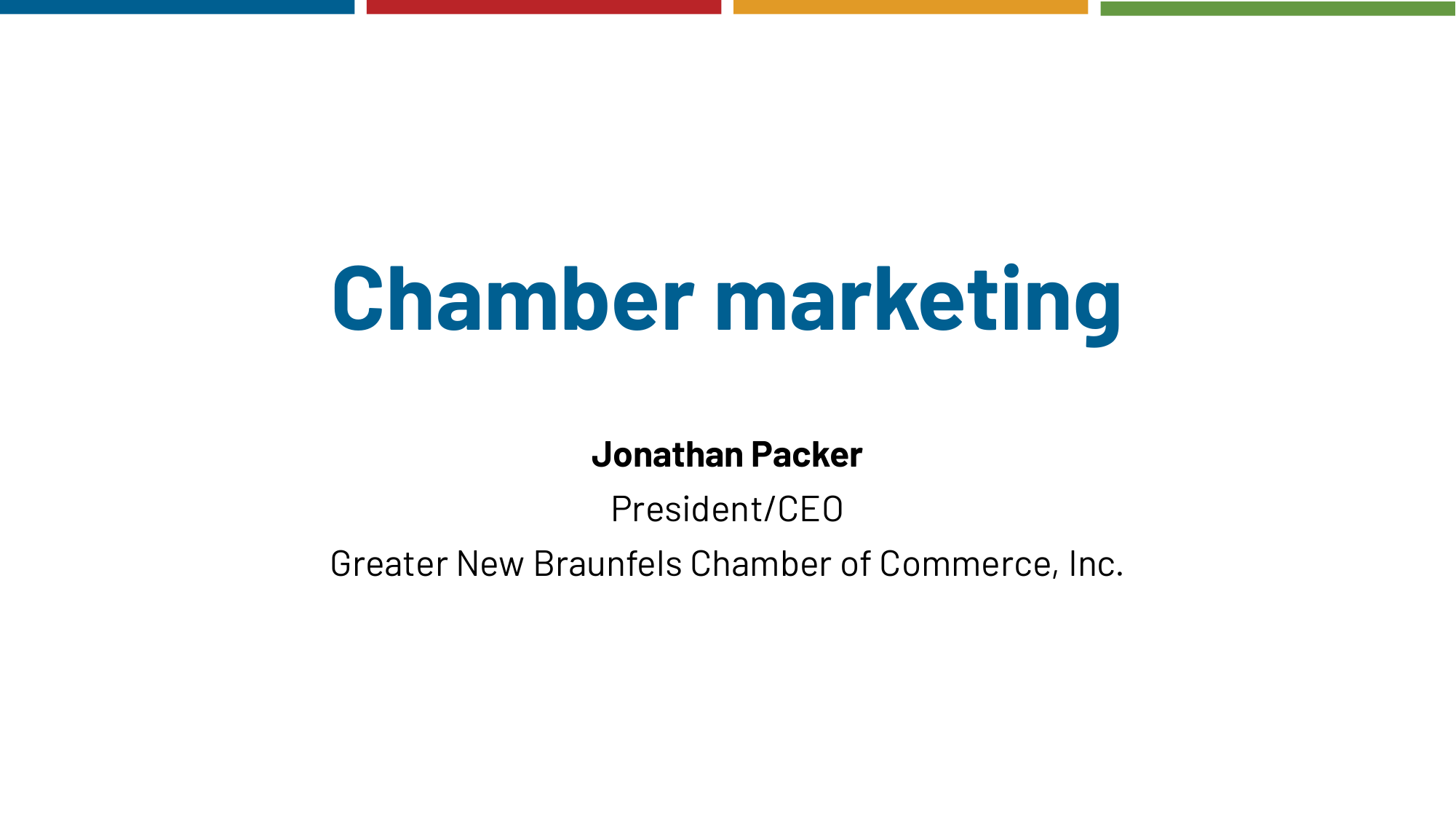

# Chamber marketing
Jonathan Packer
President/CEO
Greater New Braunfels Chamber of Commerce, Inc.